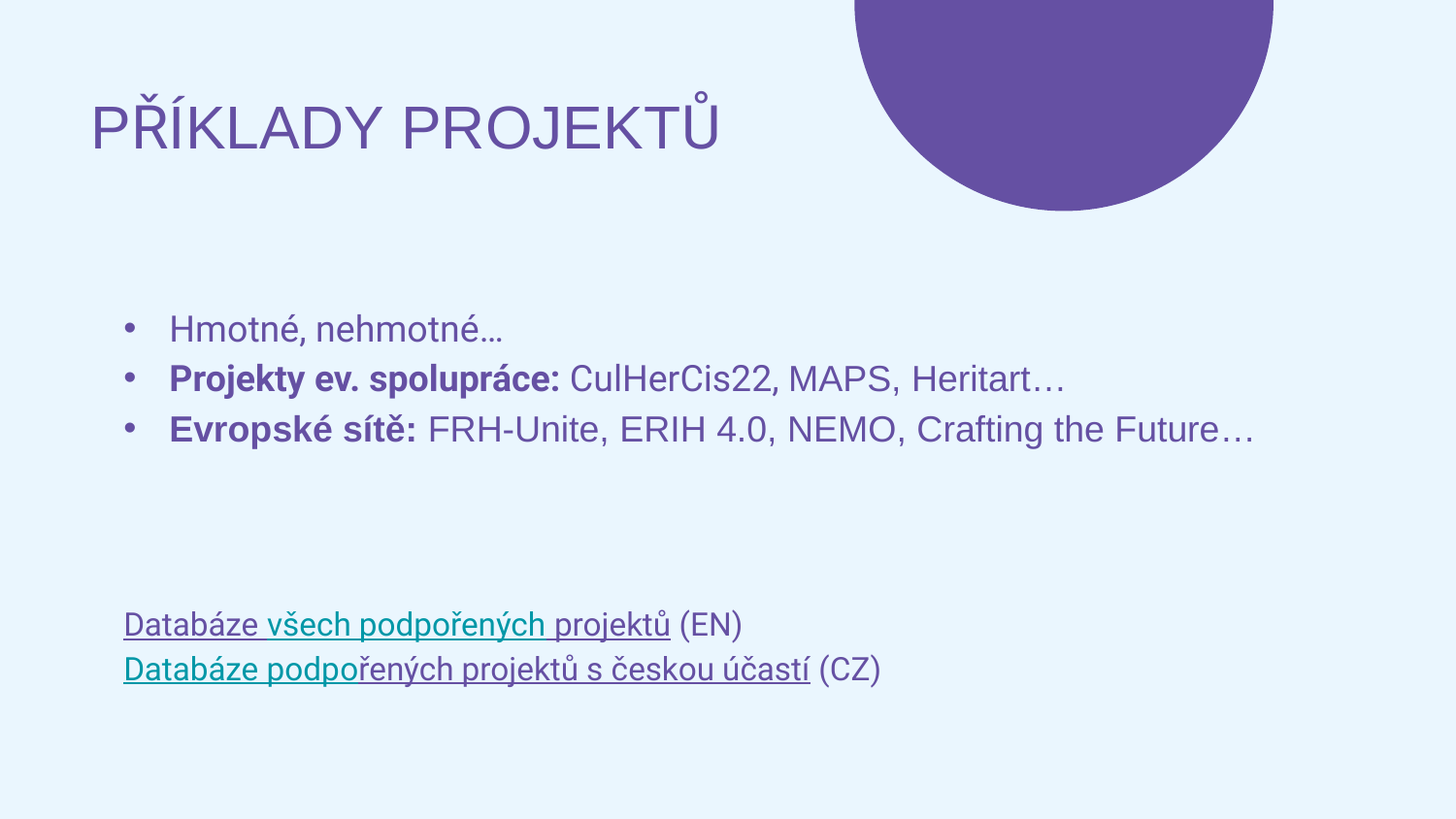

PŘÍKLADY PROJEKTŮ
Hmotné, nehmotné…
Projekty ev. spolupráce: CulHerCis22, MAPS, Heritart…
Evropské sítě: FRH-Unite, ERIH 4.0, NEMO, Crafting the Future…

Databáze všech podpořených projektů (EN)
Databáze podpořených projektů s českou účastí (CZ)